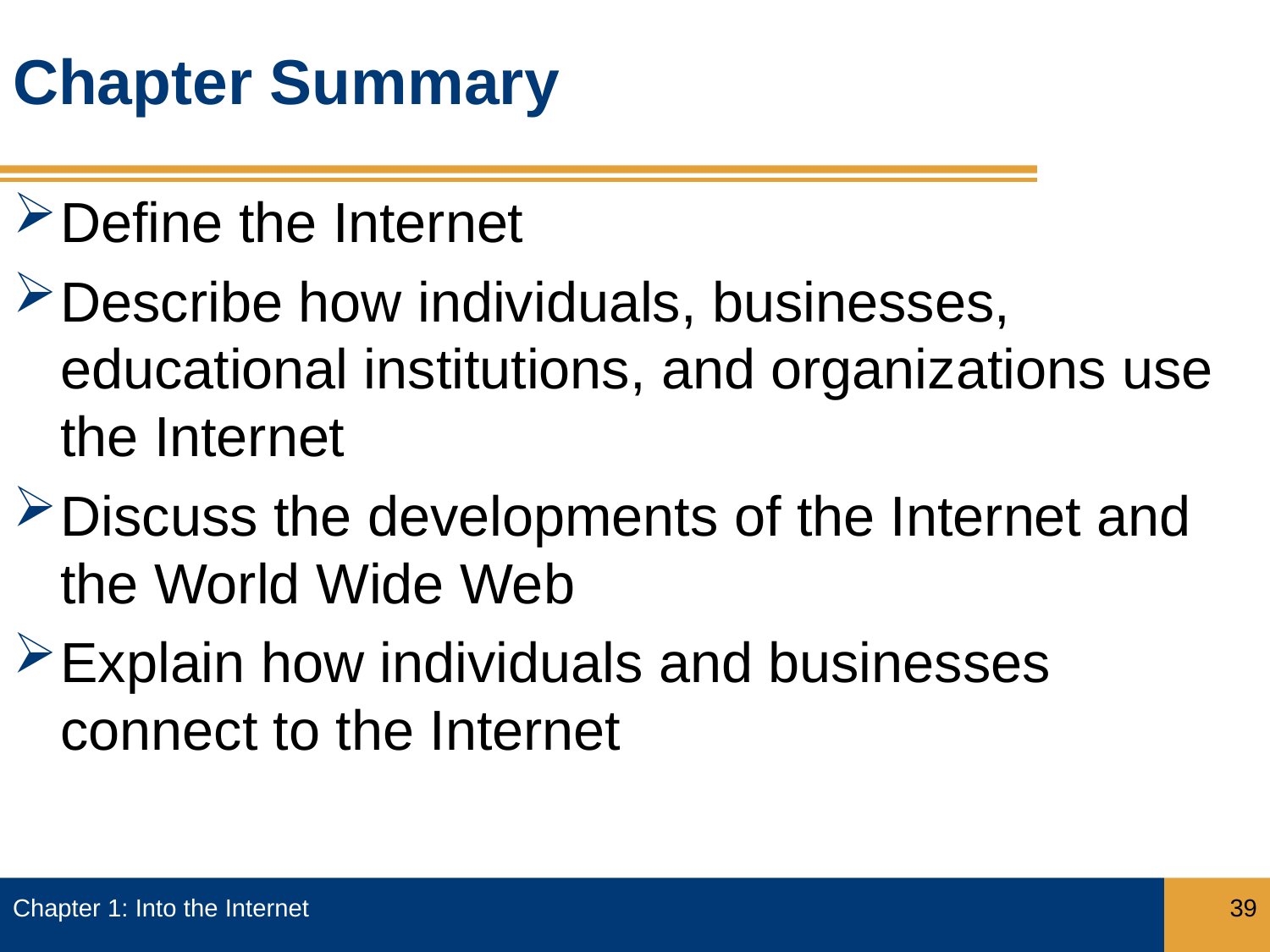

# Chapter Summary
Define the Internet
Describe how individuals, businesses, educational institutions, and organizations use the Internet
Discuss the developments of the Internet and the World Wide Web
Explain how individuals and businesses connect to the Internet
Chapter 1: Into the Internet
39